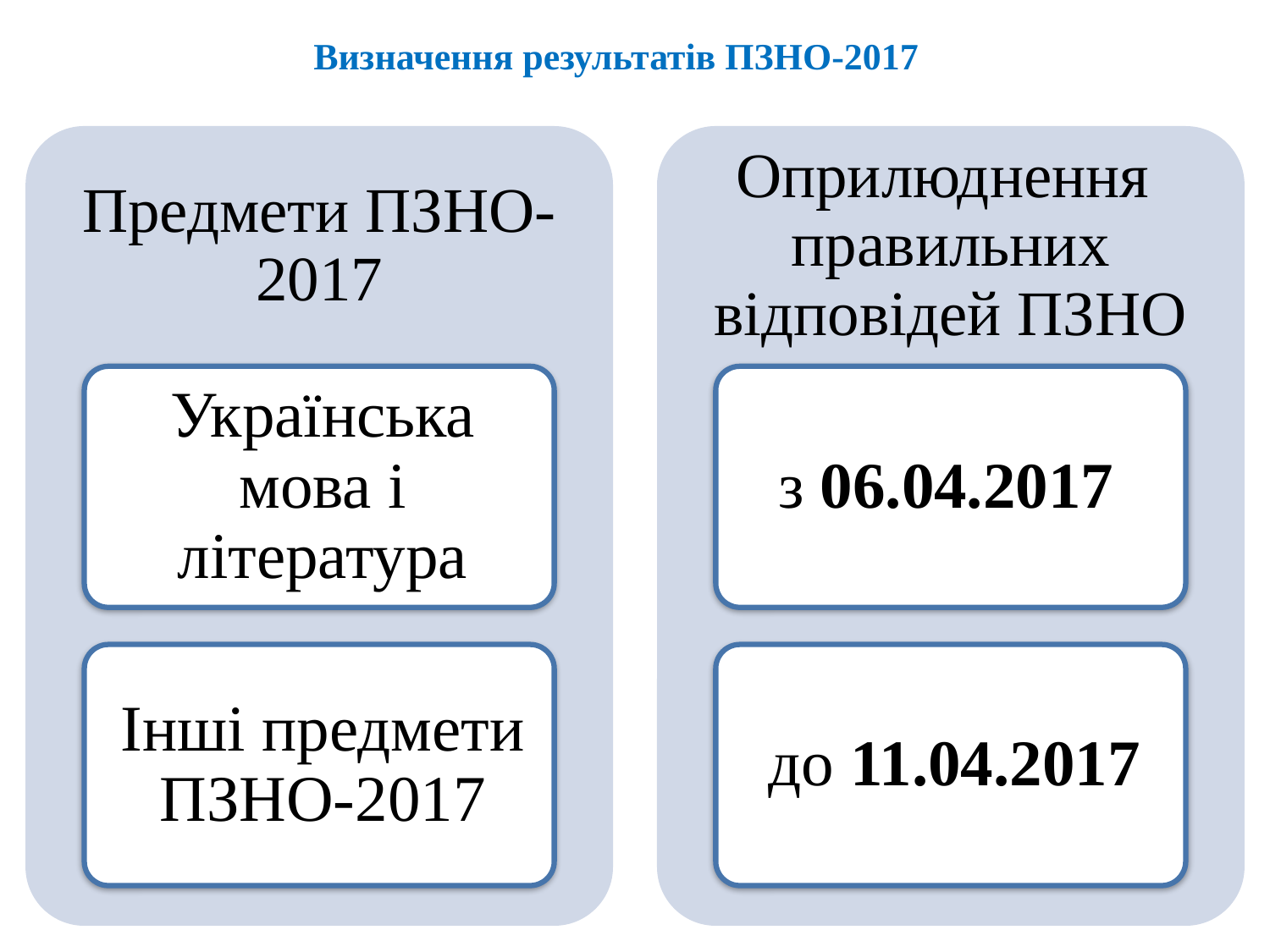

# Визначення результатів ПЗНО-2017
Предмети ПЗНО-2017
Українська мова і література
Інші предмети ПЗНО-2017
Оприлюднення  правильних відповідей ПЗНО
з 06.04.2017
до 11.04.2017